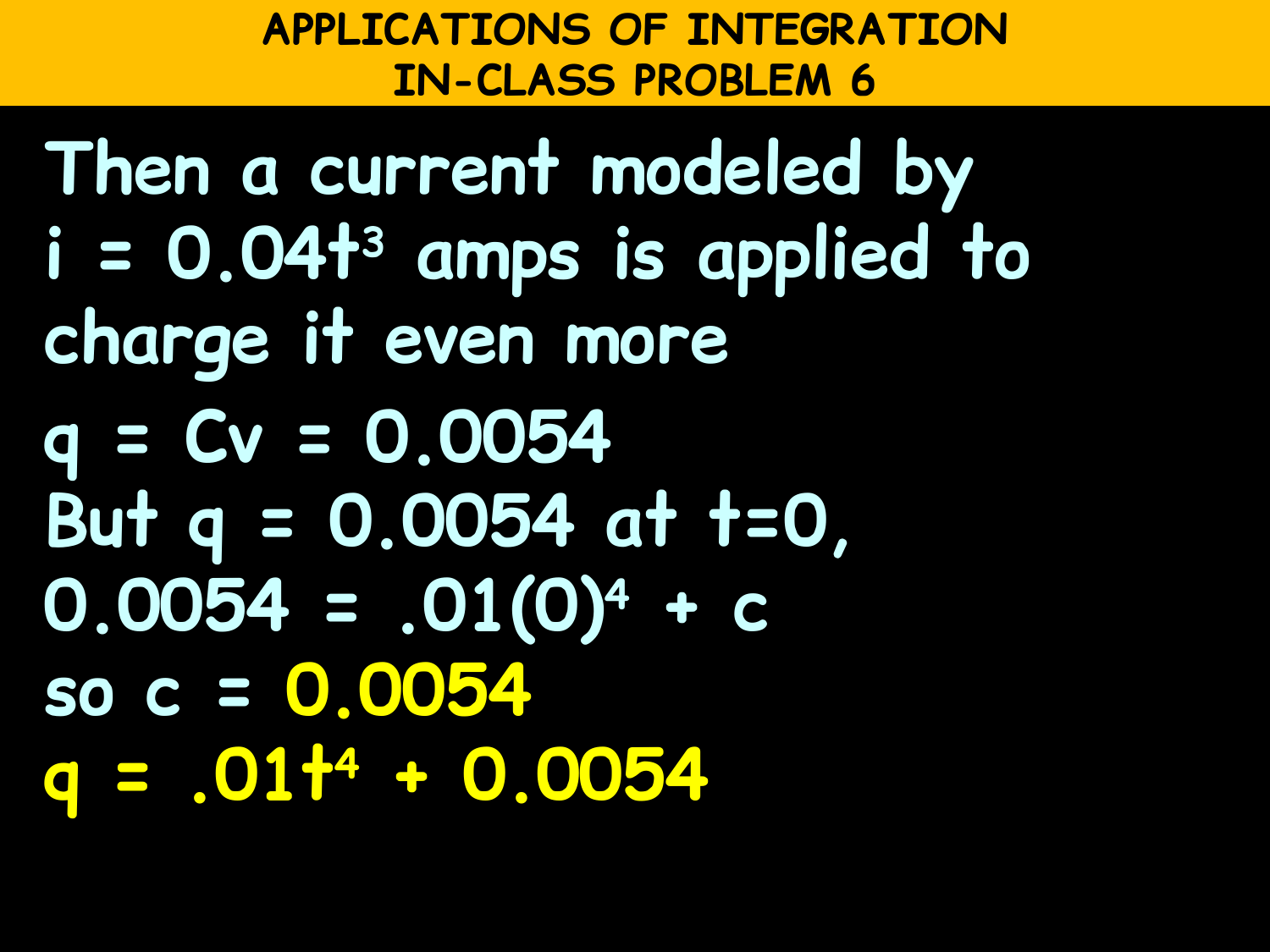

APPLICATIONS OF INTEGRATION
IN-CLASS PROBLEM 6
Then a current modeled by
i = 0.04t3 amps is applied to charge it even more
q = Cv = 0.0054
But q = 0.0054 at t=0,
0.0054 = .01(0)4 + c
so c = 0.0054
q = .01t4 + 0.0054